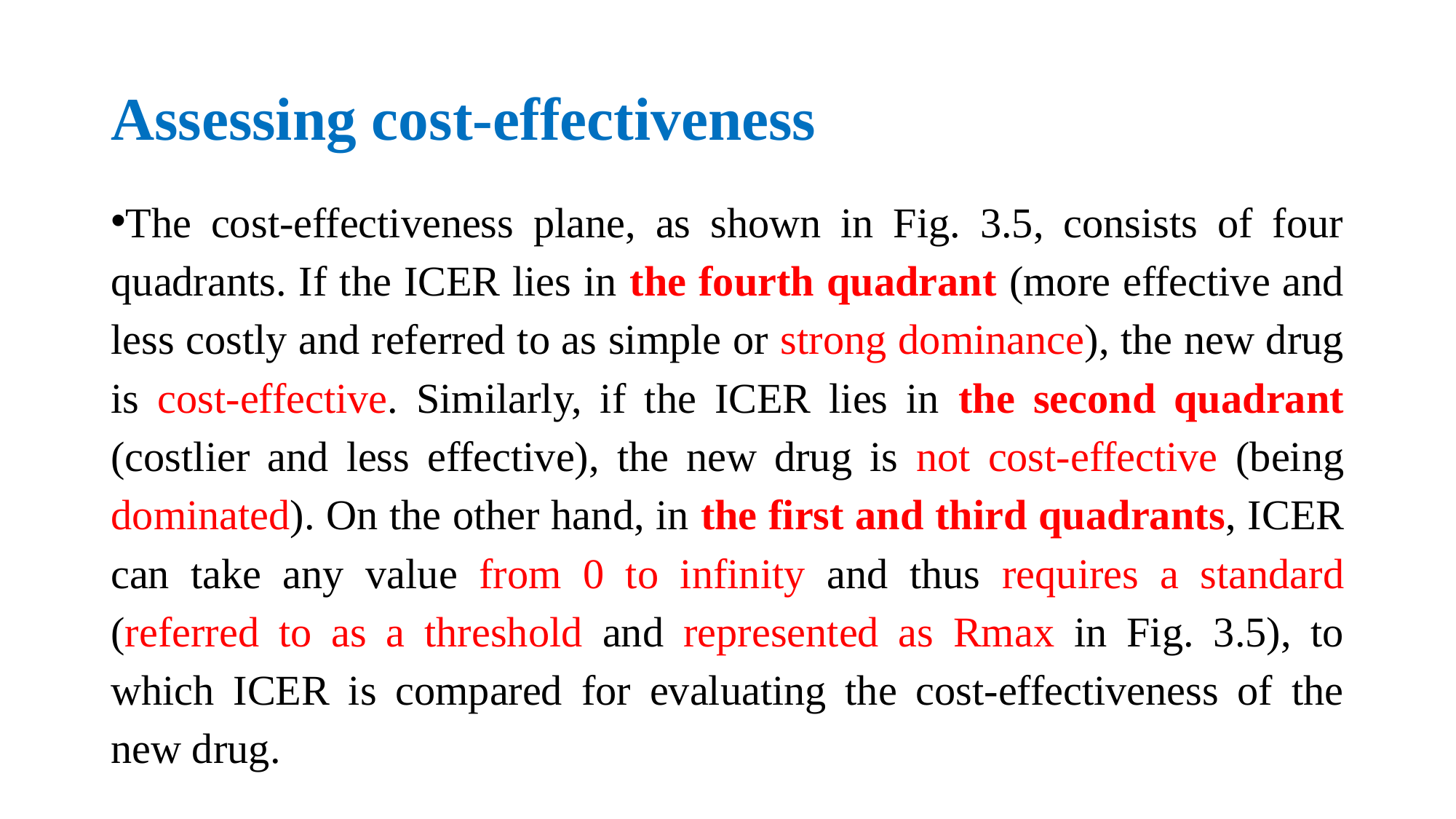

# Assessing cost-effectiveness
The cost-effectiveness plane, as shown in Fig. 3.5, consists of four quadrants. If the ICER lies in the fourth quadrant (more effective and less costly and referred to as simple or strong dominance), the new drug is cost-effective. Similarly, if the ICER lies in the second quadrant (costlier and less effective), the new drug is not cost-effective (being dominated). On the other hand, in the first and third quadrants, ICER can take any value from 0 to infinity and thus requires a standard (referred to as a threshold and represented as Rmax in Fig. 3.5), to which ICER is compared for evaluating the cost-effectiveness of the new drug.